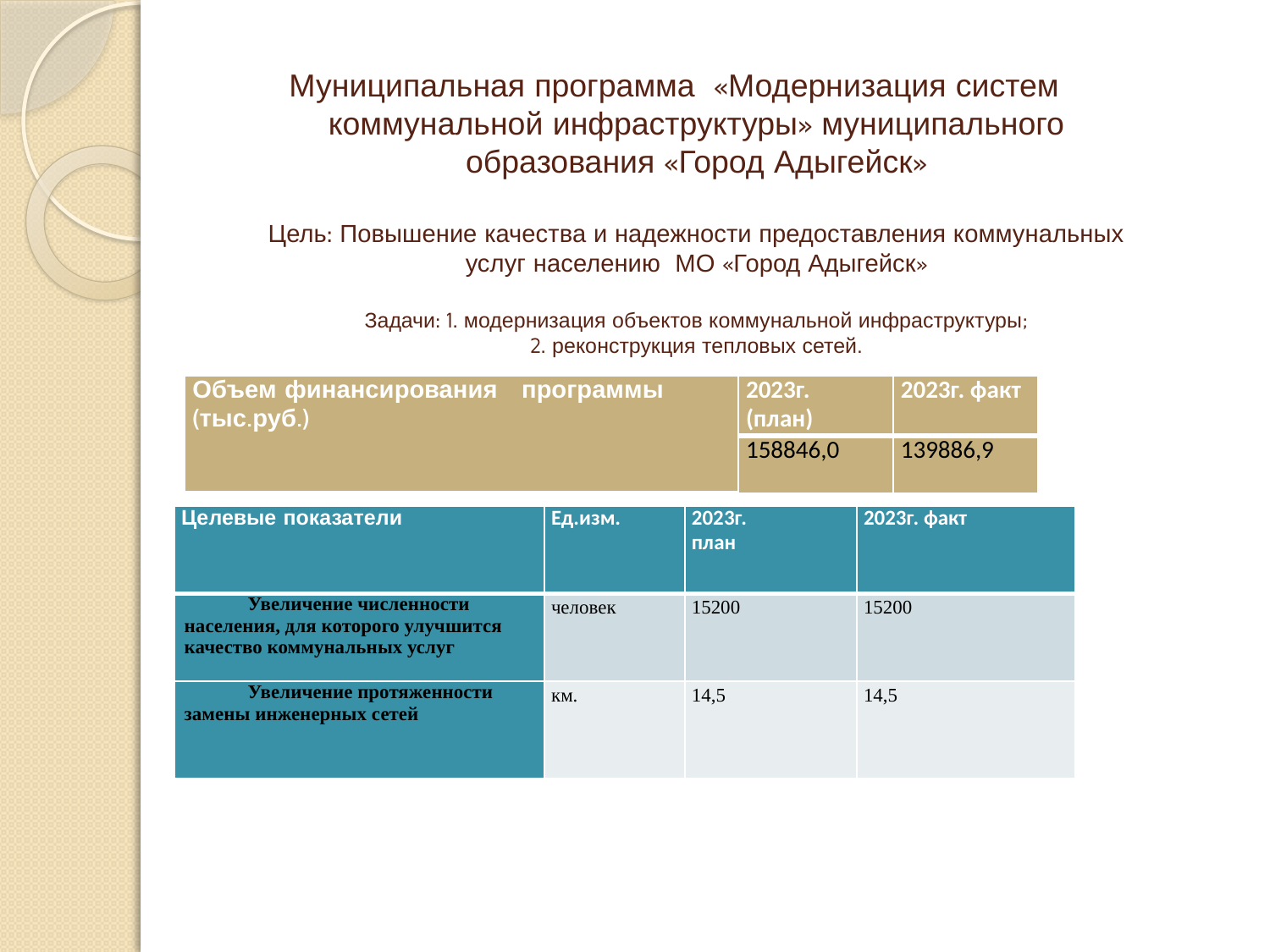

# Муниципальная программа  «Модернизация систем коммунальной инфраструктуры» муниципального образования «Город Адыгейск» Цель: Повышение качества и надежности предоставления коммунальных услуг населению  МО «Город Адыгейск» Задачи: 1. модернизация объектов коммунальной инфраструктуры; 2. реконструкция тепловых сетей.
| Объем финансирования программы (тыс.руб.) | 2023г. (план) | 2023г. факт |
| --- | --- | --- |
|  | 158846,0 | 139886,9 |
| Целевые показатели | Ед.изм. | 2023г. план | 2023г. факт |
| --- | --- | --- | --- |
| Увеличение численности населения, для которого улучшится качество коммунальных услуг | человек | 15200 | 15200 |
| Увеличение протяженности замены инженерных сетей | км. | 14,5 | 14,5 |